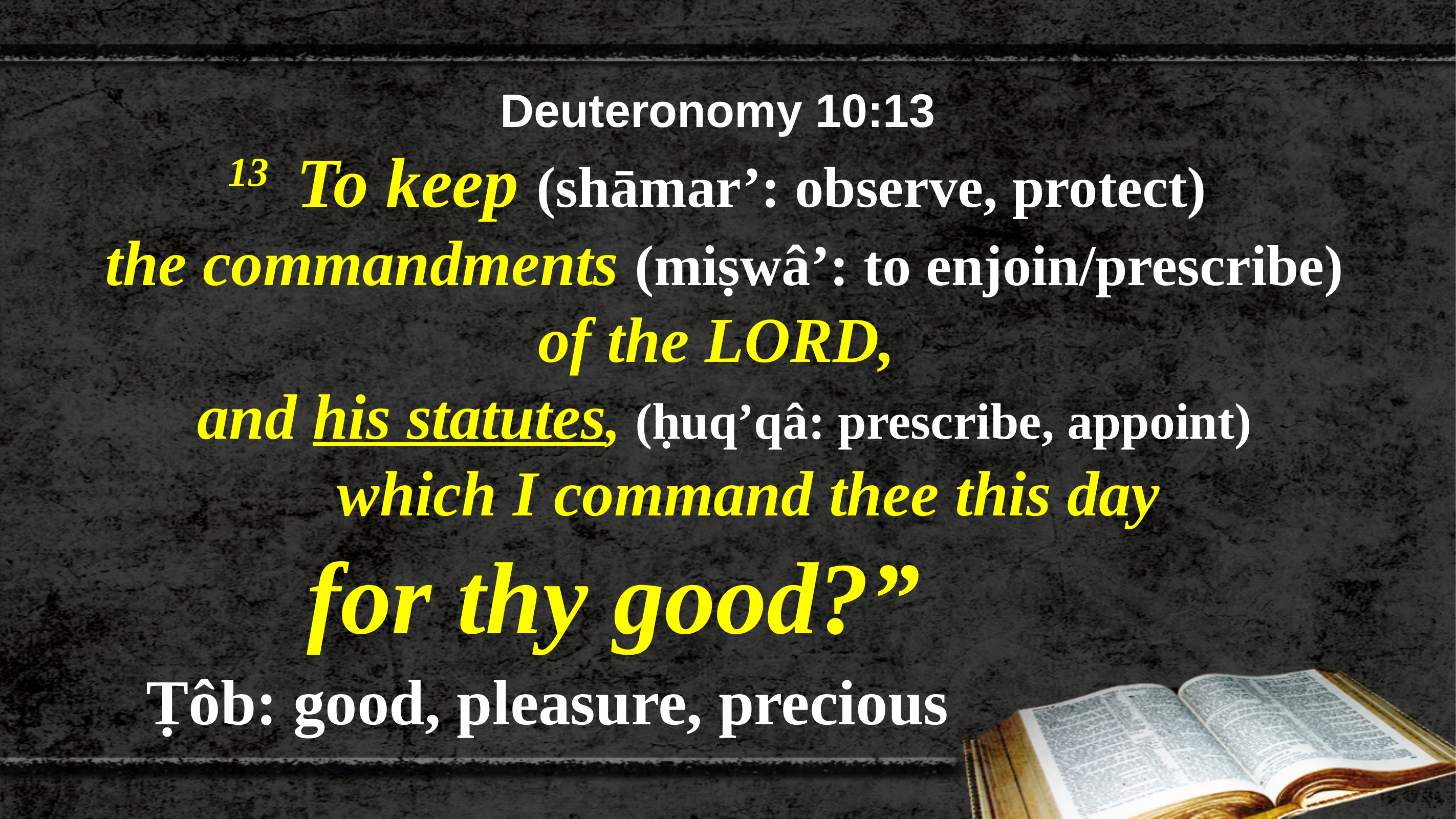

Deuteronomy 10:13
13  To keep (shāmar’: observe, protect)
the commandments (miṣwâ’: to enjoin/prescribe)
of the LORD,
and his statutes, (ḥuq’qâ: prescribe, appoint)
   which I command thee this day

for thy good?”
Ṭôb: good, pleasure, precious